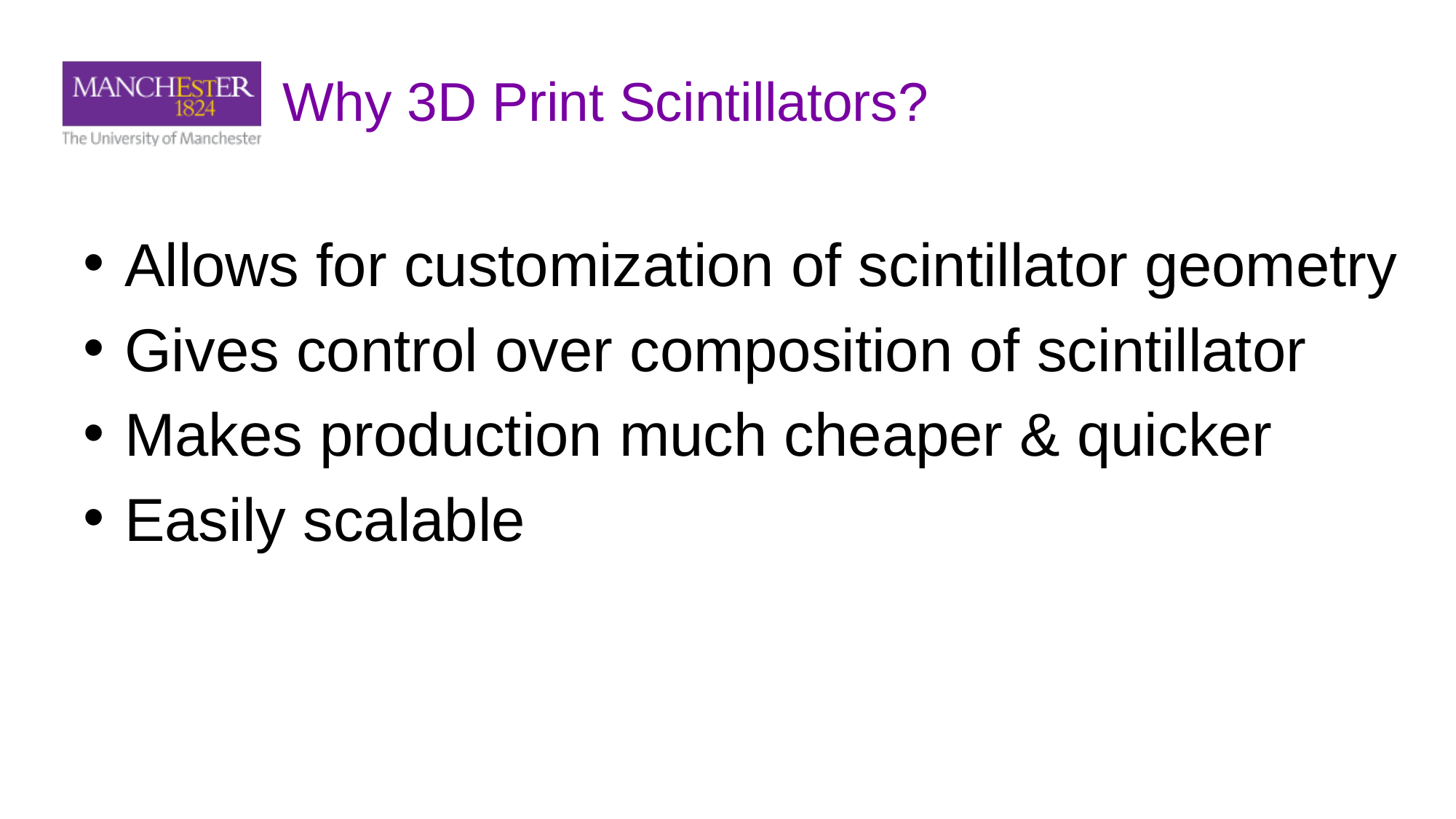

# Why 3D Print Scintillators?
Allows for customization of scintillator geometry
Gives control over composition of scintillator
Makes production much cheaper & quicker
Easily scalable